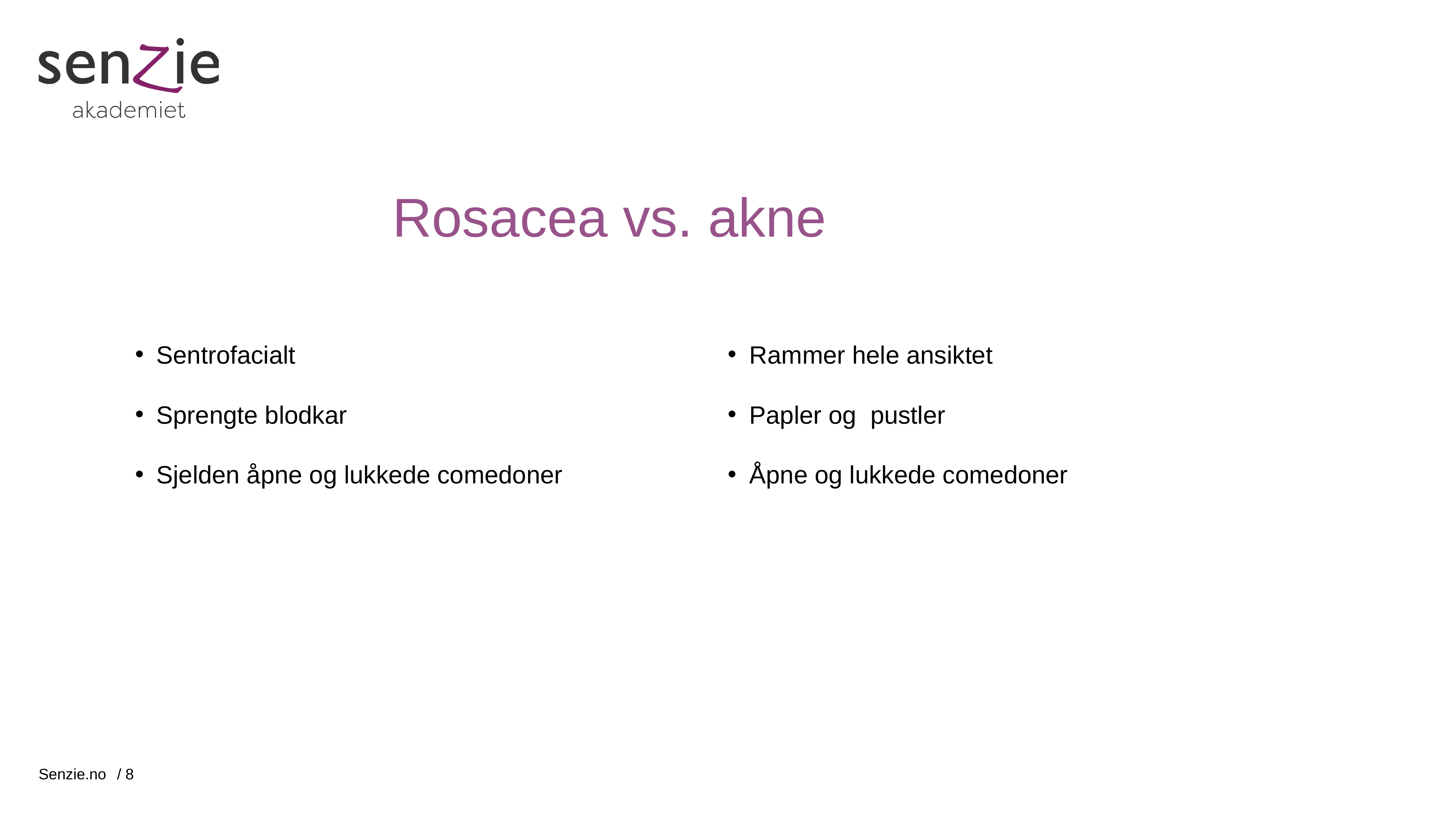

# Rosacea vs. akne
Sentrofacialt
Sprengte blodkar
Sjelden åpne og lukkede comedoner

Rammer hele ansiktet
Papler og  pustler
Åpne og lukkede comedoner

Senzie.no
 / 8